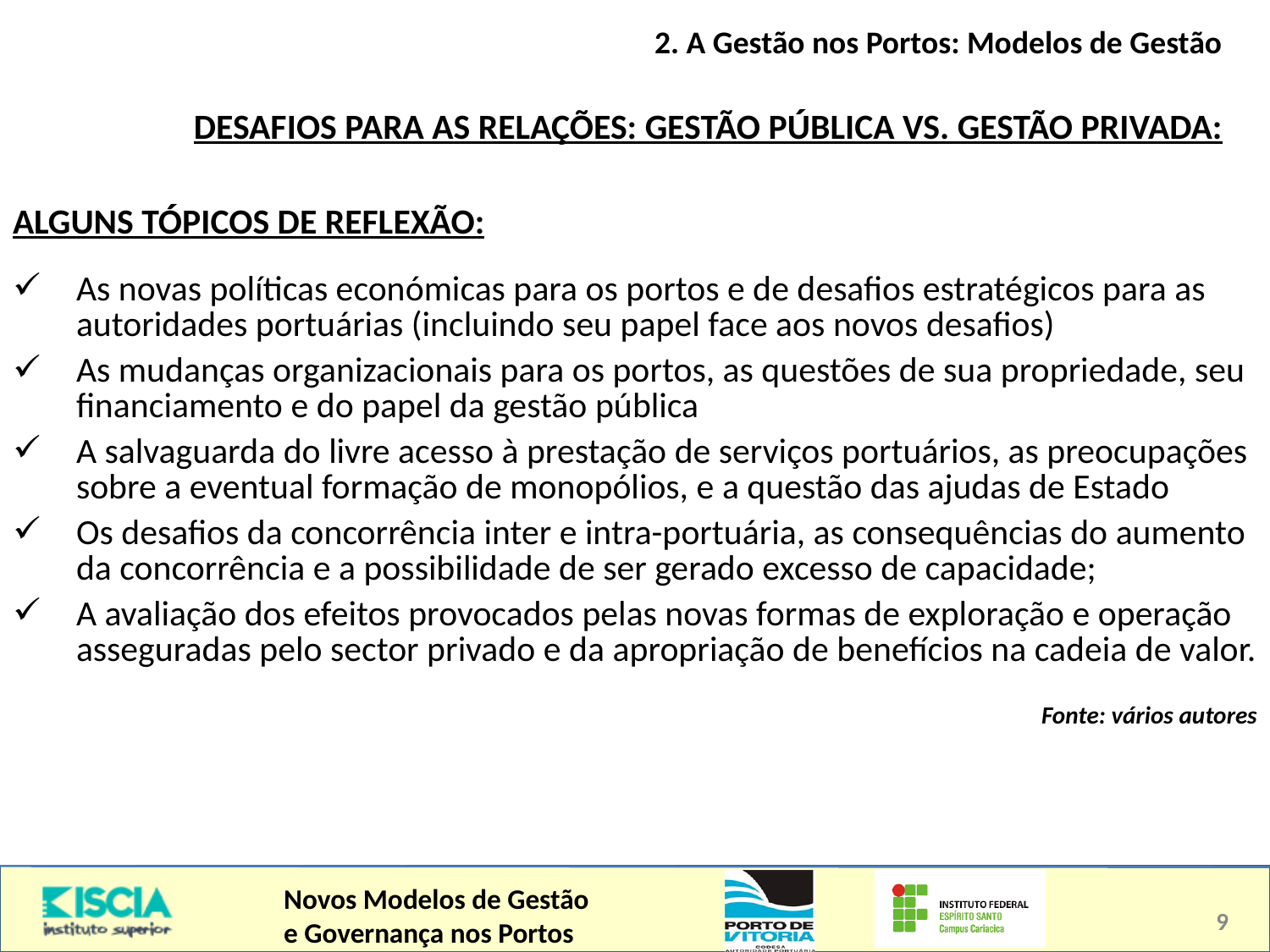

2. A Gestão nos Portos: Modelos de Gestão
| DESAFIOS PARA AS RELAÇÕES: GESTÃO PÚBLICA VS. GESTÃO PRIVADA: |
| --- |
| ALGUNS TÓPICOS DE REFLEXÃO: As novas políticas económicas para os portos e de desafios estratégicos para as autoridades portuárias (incluindo seu papel face aos novos desafios) As mudanças organizacionais para os portos, as questões de sua propriedade, seu financiamento e do papel da gestão pública A salvaguarda do livre acesso à prestação de serviços portuários, as preocupações sobre a eventual formação de monopólios, e a questão das ajudas de Estado Os desafios da concorrência inter e intra-portuária, as consequências do aumento da concorrência e a possibilidade de ser gerado excesso de capacidade; A avaliação dos efeitos provocados pelas novas formas de exploração e operação asseguradas pelo sector privado e da apropriação de benefícios na cadeia de valor. Fonte: vários autores |
| --- |
9